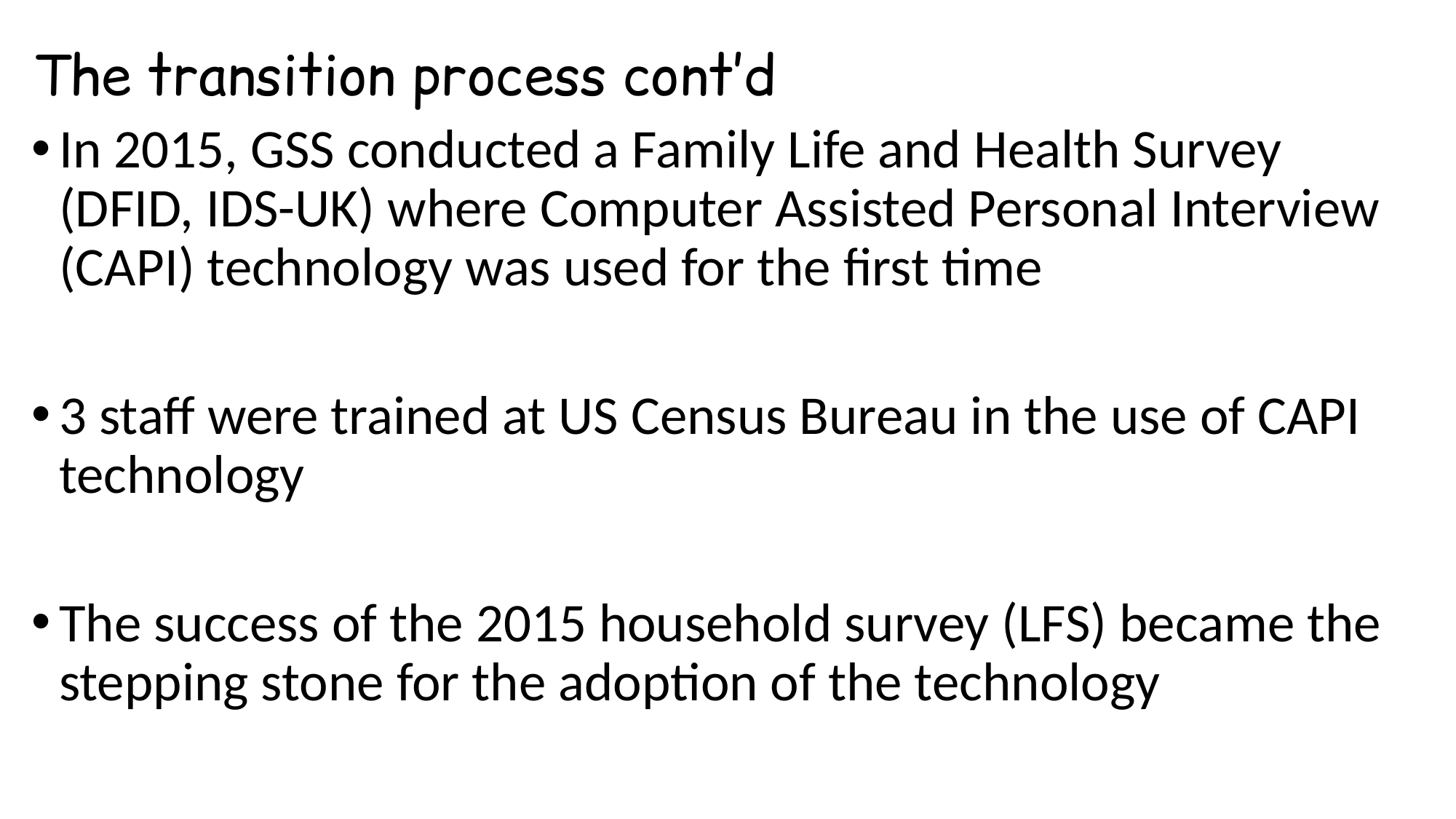

The transition process cont’d
In 2015, GSS conducted a Family Life and Health Survey (DFID, IDS-UK) where Computer Assisted Personal Interview (CAPI) technology was used for the first time

3 staff were trained at US Census Bureau in the use of CAPI technology

The success of the 2015 household survey (LFS) became the stepping stone for the adoption of the technology